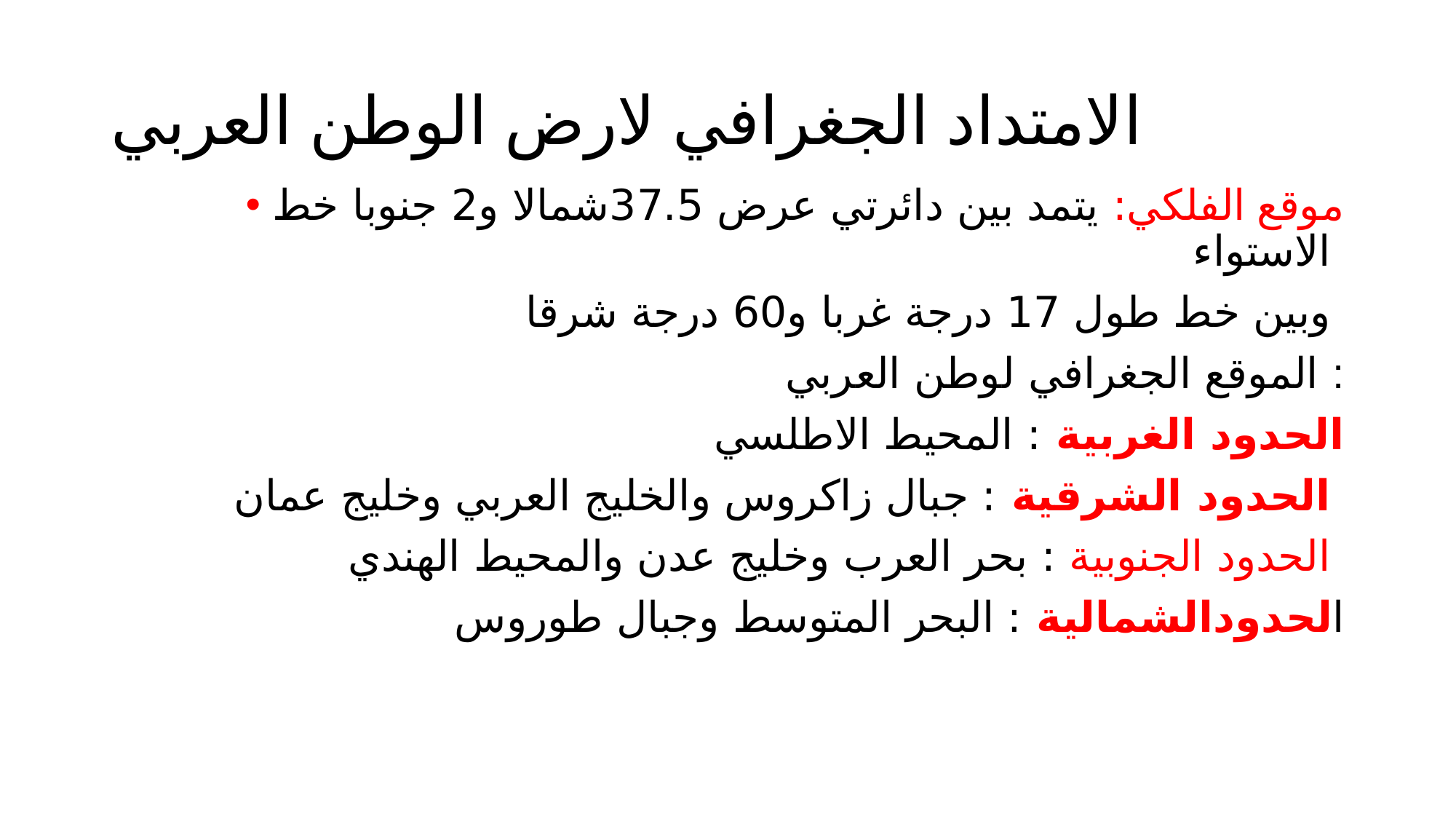

# الامتداد الجغرافي لارض الوطن العربي
موقع الفلكي: يتمد بين دائرتي عرض 37.5شمالا و2 جنوبا خط الاستواء
وبين خط طول 17 درجة غربا و60 درجة شرقا
الموقع الجغرافي لوطن العربي :
الحدود الغربية : المحيط الاطلسي
الحدود الشرقية : جبال زاكروس والخليج العربي وخليج عمان
الحدود الجنوبية : بحر العرب وخليج عدن والمحيط الهندي
الحدودالشمالية : البحر المتوسط وجبال طوروس